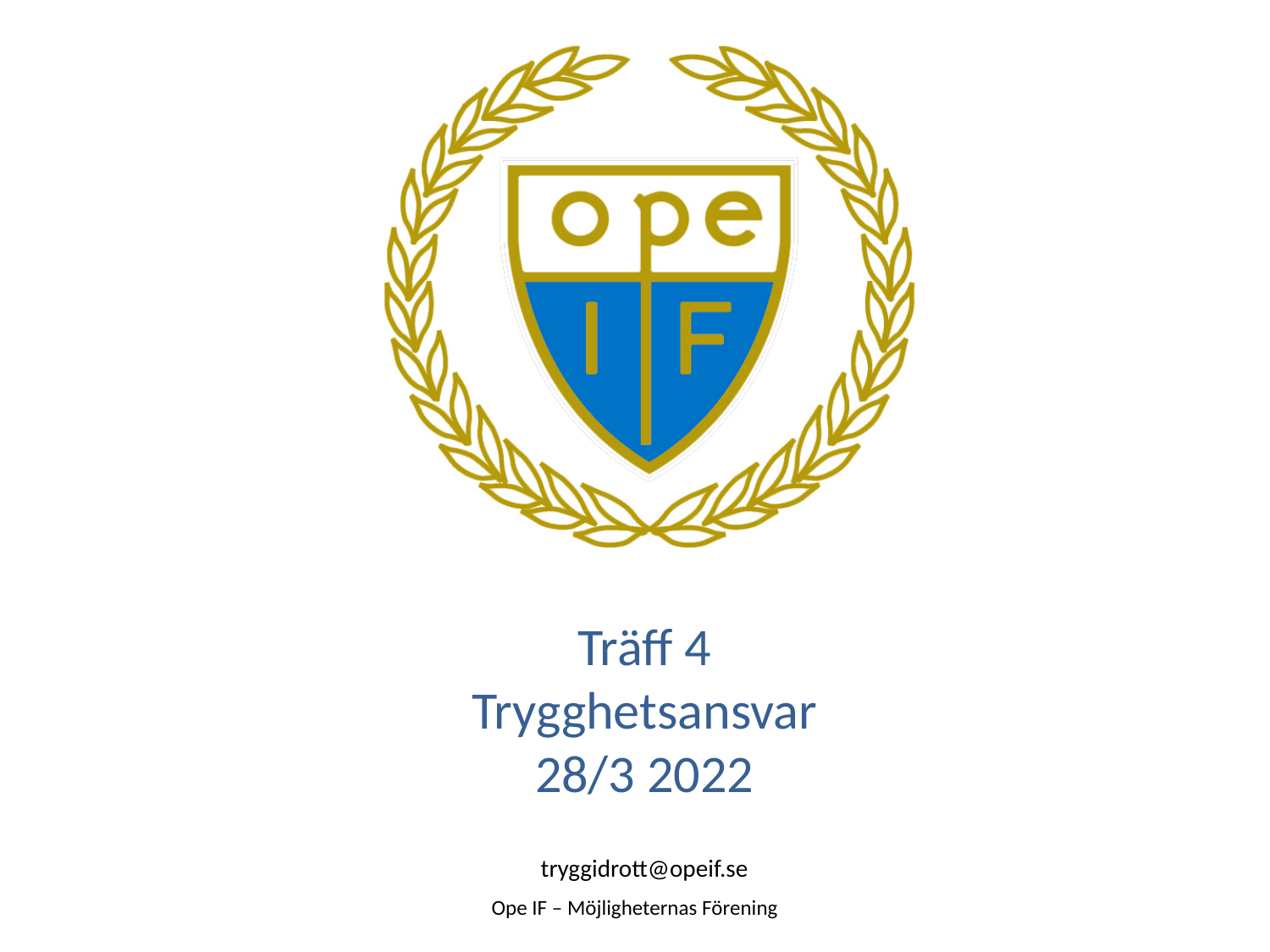

# Träff 4 Trygghetsansvar 28/3 2022
tryggidrott@opeif.se